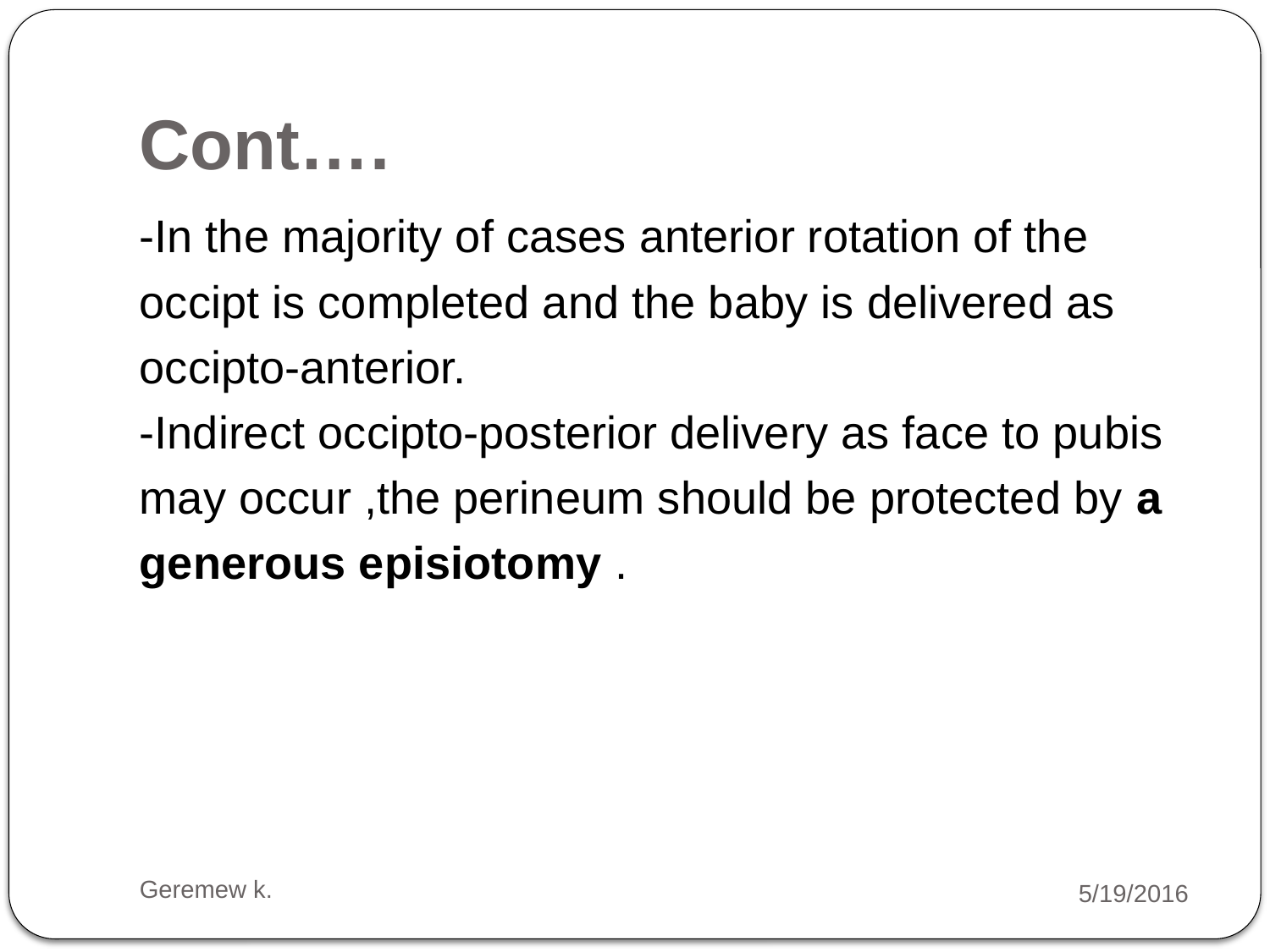

# Cont….
-In the majority of cases anterior rotation of the
occipt is completed and the baby is delivered as
occipto-anterior.
-Indirect occipto-posterior delivery as face to pubis
may occur ,the perineum should be protected by a
generous episiotomy .
Geremew k.
5/19/2016